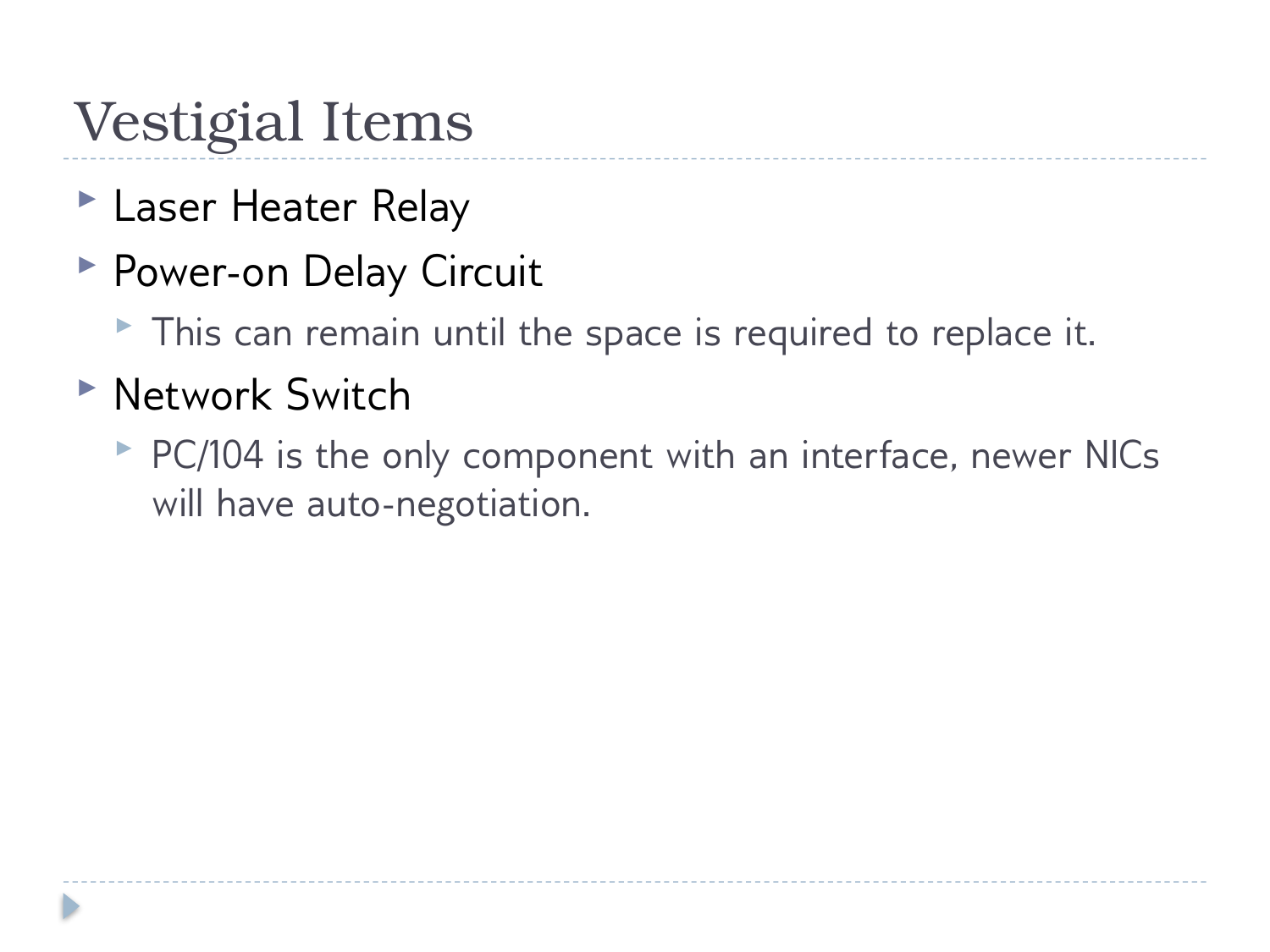

# Vestigial Items
Laser Heater Relay
Power-on Delay Circuit
This can remain until the space is required to replace it.
Network Switch
PC/104 is the only component with an interface, newer NICs will have auto-negotiation.